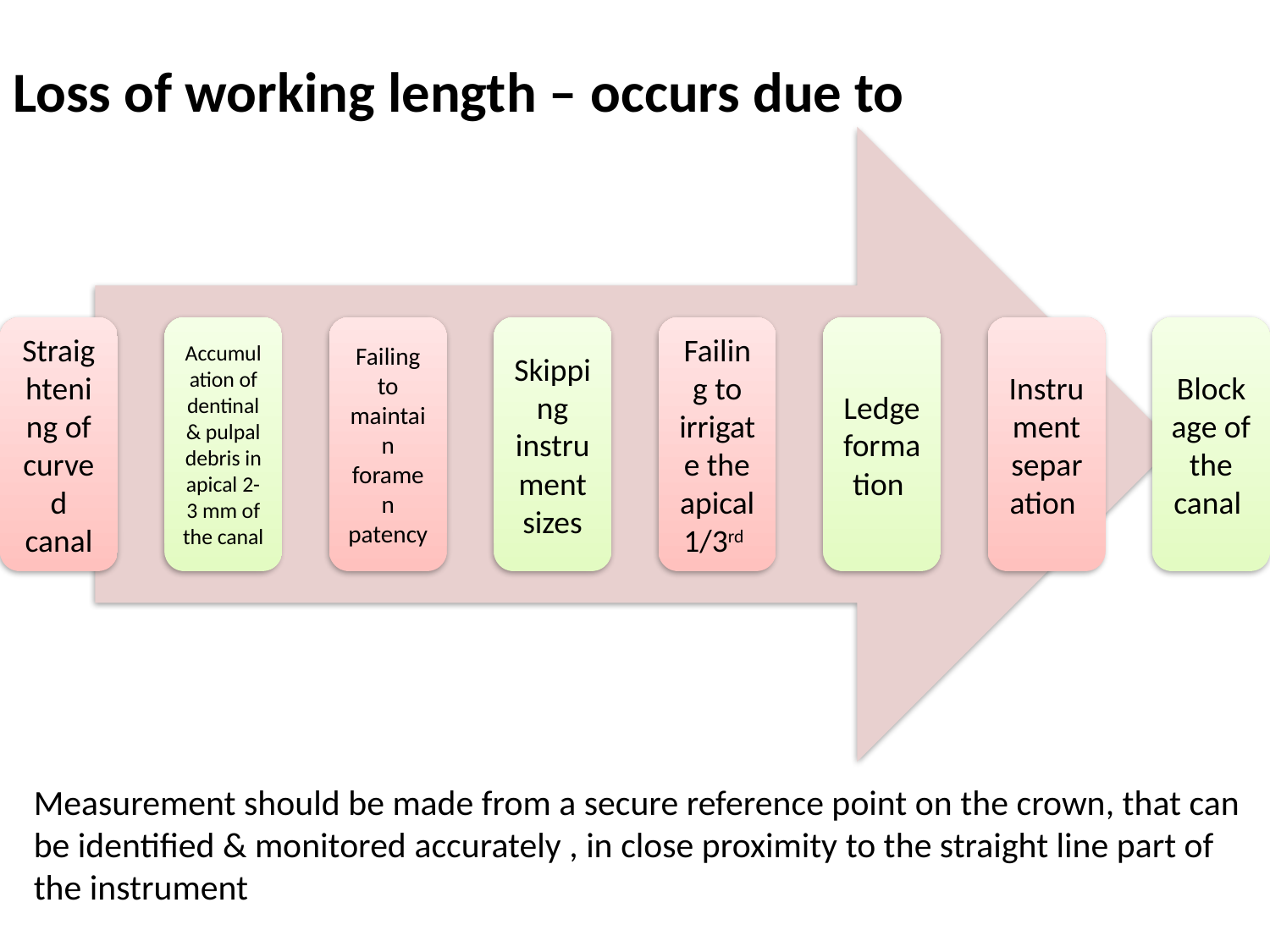

# Loss of working length – occurs due to
Straightening of curved canal
Accumulation of dentinal & pulpal debris in apical 2-3 mm of the canal
Failing to maintain foramen patency
Skipping instrument sizes
Failing to irrigate the apical 1/3rd
Ledge formation
Instrument separation
Blockage of the canal
Measurement should be made from a secure reference point on the crown, that can be identified & monitored accurately , in close proximity to the straight line part of the instrument